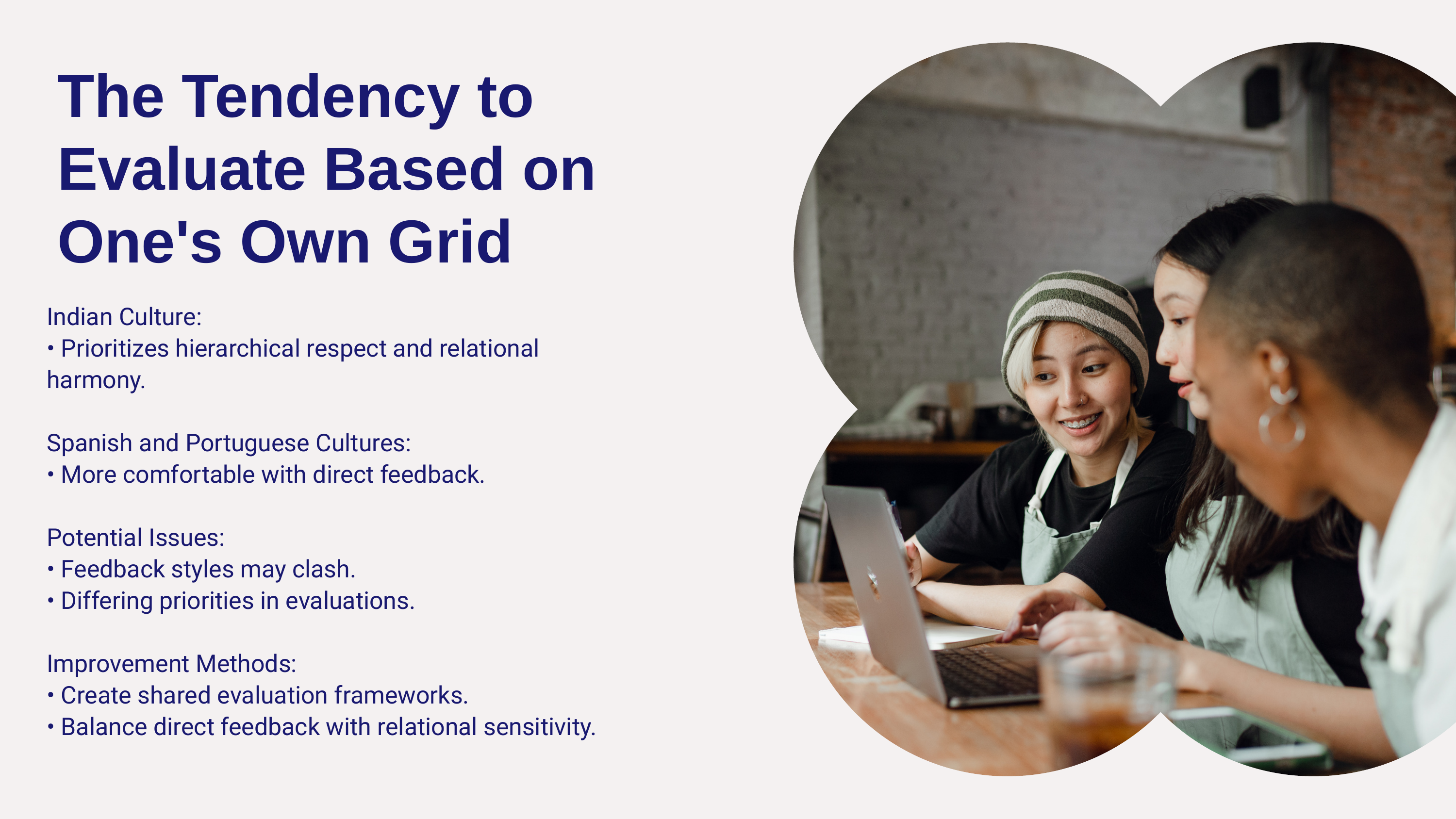

The Tendency to Evaluate Based on One's Own Grid
Indian Culture:
• Prioritizes hierarchical respect and relational harmony.

Spanish and Portuguese Cultures:
• More comfortable with direct feedback.

Potential Issues:
• Feedback styles may clash.
• Differing priorities in evaluations.

Improvement Methods:
• Create shared evaluation frameworks.
• Balance direct feedback with relational sensitivity.